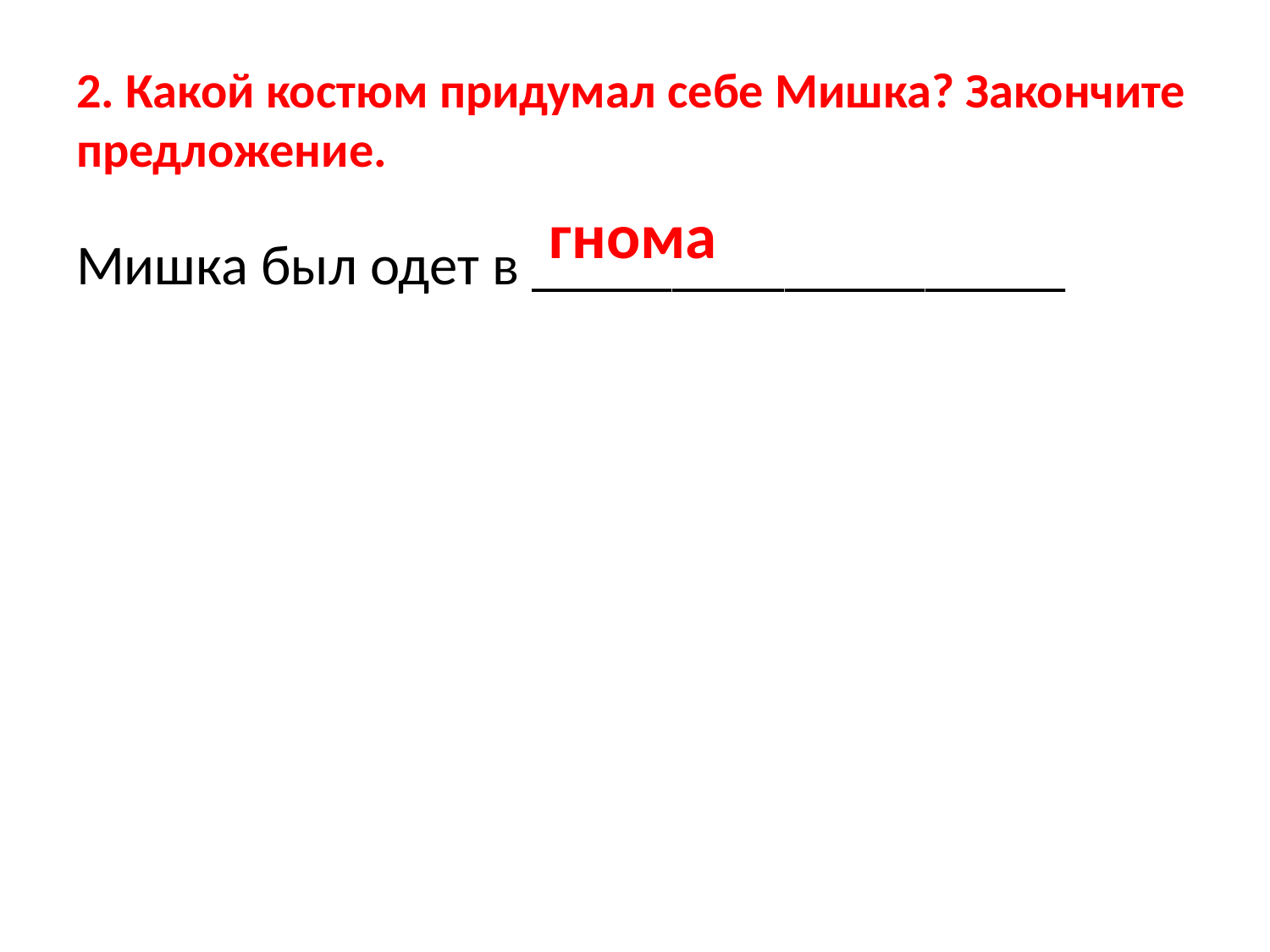

# 2. Какой костюм придумал себе Мишка? Закончите предложение.
гнома
Мишка был одет в ___________________